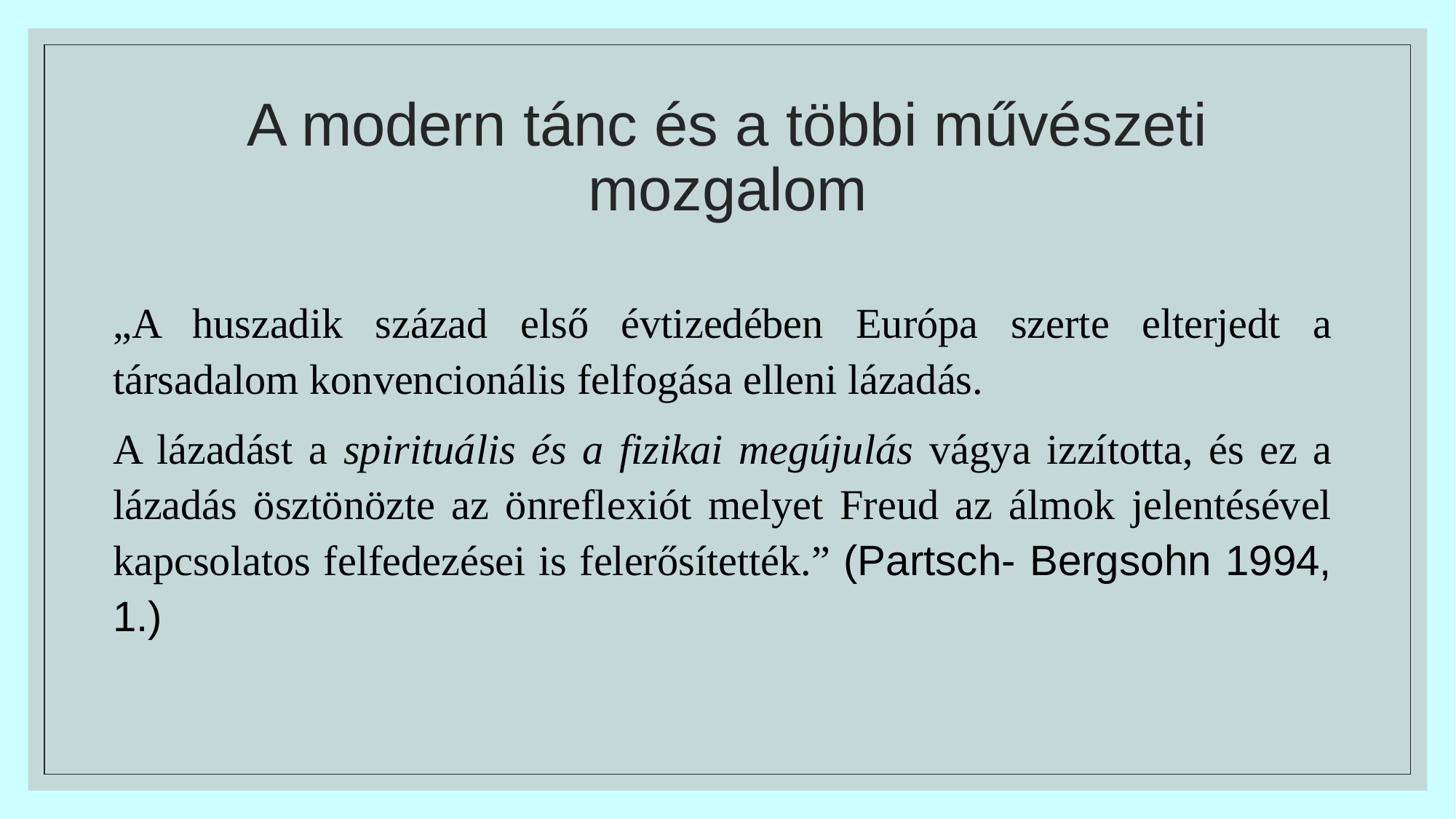

# A modern tánc és a többi művészeti mozgalom
„A huszadik század első évtizedében Európa szerte elterjedt a társadalom konvencionális felfogása elleni lázadás.
A lázadást a spirituális és a fizikai megújulás vágya izzította, és ez a lázadás ösztönözte az önreflexiót melyet Freud az álmok jelentésével kapcsolatos felfedezései is felerősítették.” (Partsch- Bergsohn 1994, 1.)